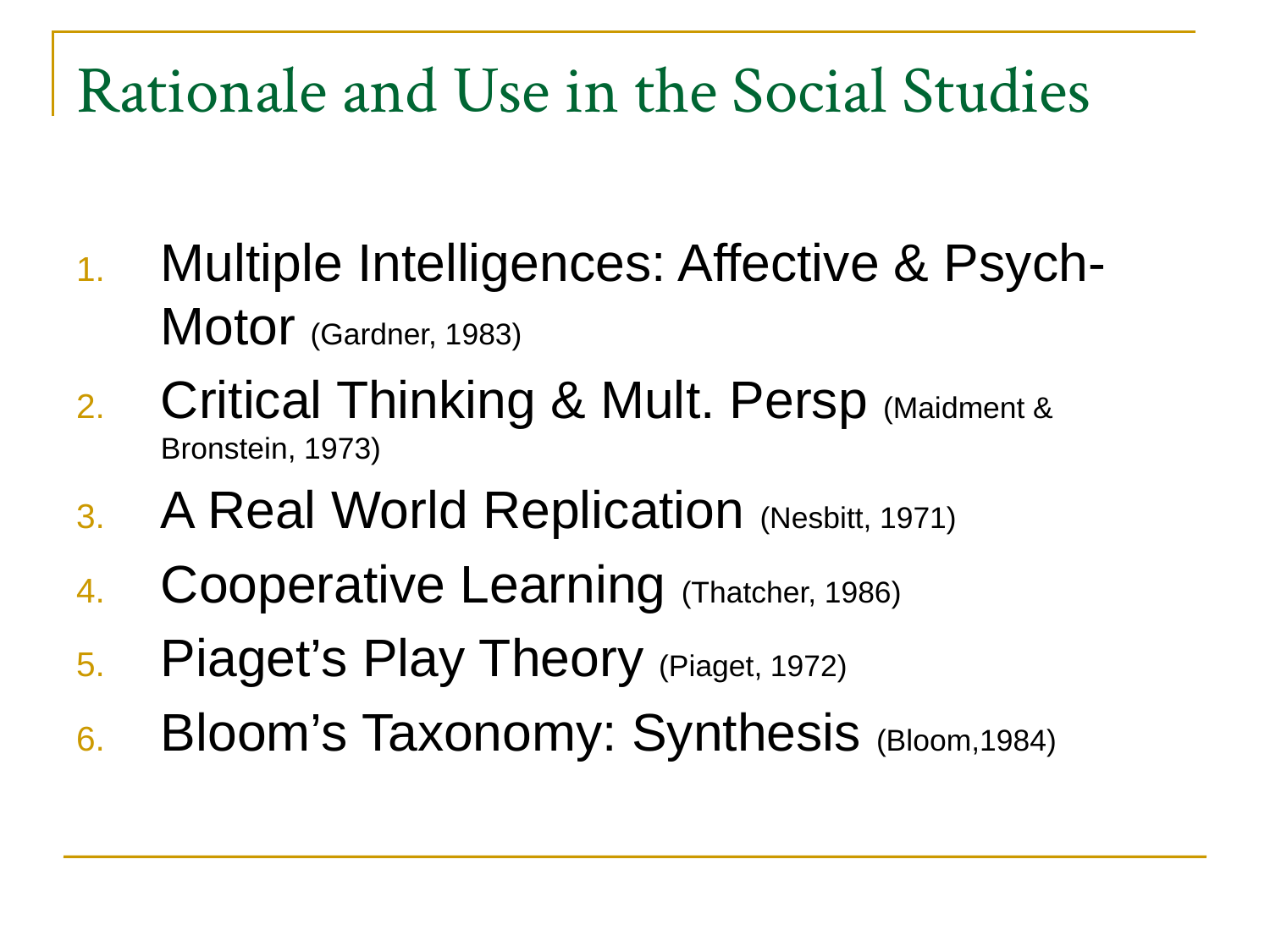

# Rationale and Use in the Social Studies
Multiple Intelligences: Affective & Psych-Motor (Gardner, 1983)
Critical Thinking & Mult. Persp (Maidment & Bronstein, 1973)
A Real World Replication (Nesbitt, 1971)
Cooperative Learning (Thatcher, 1986)
Piaget’s Play Theory (Piaget, 1972)
Bloom’s Taxonomy: Synthesis (Bloom,1984)